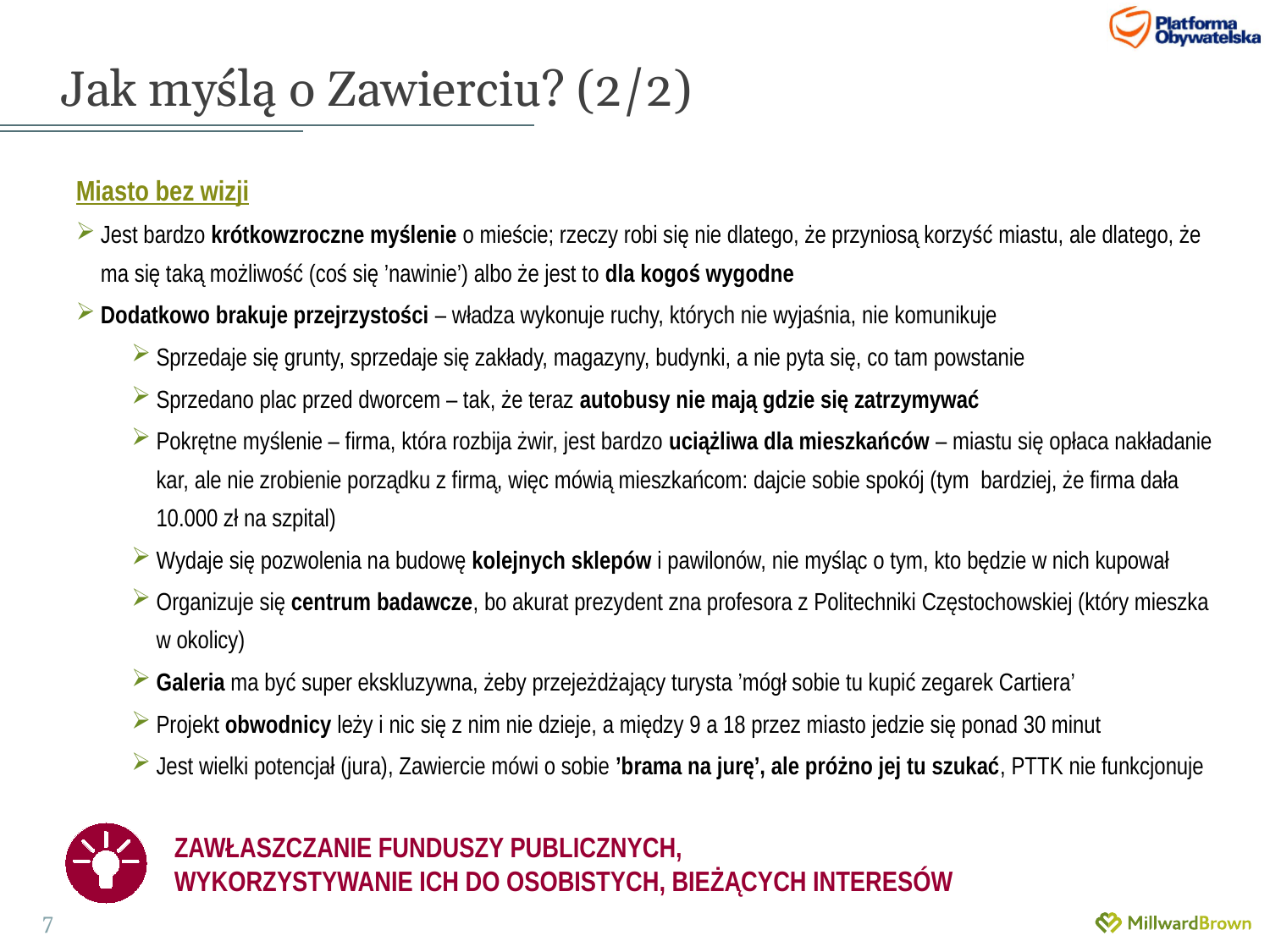

Jak myślą o Zawierciu? (2/2)
Miasto bez wizji
Jest bardzo krótkowzroczne myślenie o mieście; rzeczy robi się nie dlatego, że przyniosą korzyść miastu, ale dlatego, że ma się taką możliwość (coś się ’nawinie’) albo że jest to dla kogoś wygodne
Dodatkowo brakuje przejrzystości – władza wykonuje ruchy, których nie wyjaśnia, nie komunikuje
Sprzedaje się grunty, sprzedaje się zakłady, magazyny, budynki, a nie pyta się, co tam powstanie
Sprzedano plac przed dworcem – tak, że teraz autobusy nie mają gdzie się zatrzymywać
Pokrętne myślenie – firma, która rozbija żwir, jest bardzo uciążliwa dla mieszkańców – miastu się opłaca nakładanie kar, ale nie zrobienie porządku z firmą, więc mówią mieszkańcom: dajcie sobie spokój (tym  bardziej, że firma dała 10.000 zł na szpital)
Wydaje się pozwolenia na budowę kolejnych sklepów i pawilonów, nie myśląc o tym, kto będzie w nich kupował
Organizuje się centrum badawcze, bo akurat prezydent zna profesora z Politechniki Częstochowskiej (który mieszka w okolicy)
Galeria ma być super ekskluzywna, żeby przejeżdżający turysta ’mógł sobie tu kupić zegarek Cartiera’
Projekt obwodnicy leży i nic się z nim nie dzieje, a między 9 a 18 przez miasto jedzie się ponad 30 minut
Jest wielki potencjał (jura), Zawiercie mówi o sobie ’brama na jurę’, ale próżno jej tu szukać, PTTK nie funkcjonuje

ZAWŁASZCZANIE FUNDUSZY PUBLICZNYCH,
WYKORZYSTYWANIE ICH DO OSOBISTYCH, BIEŻĄCYCH INTERESÓW
7